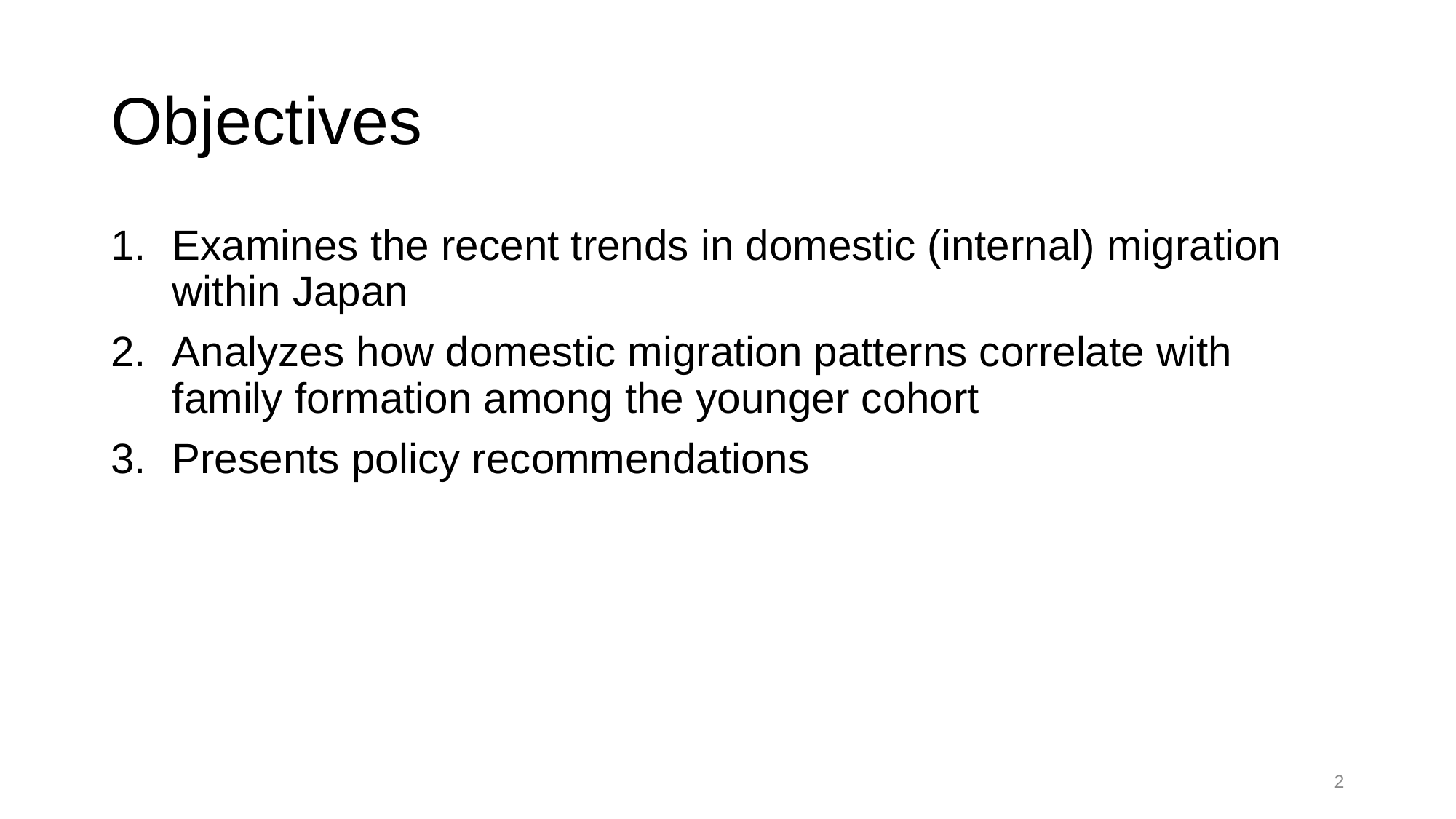

# Objectives
Examines the recent trends in domestic (internal) migration within Japan
Analyzes how domestic migration patterns correlate with family formation among the younger cohort
Presents policy recommendations
2